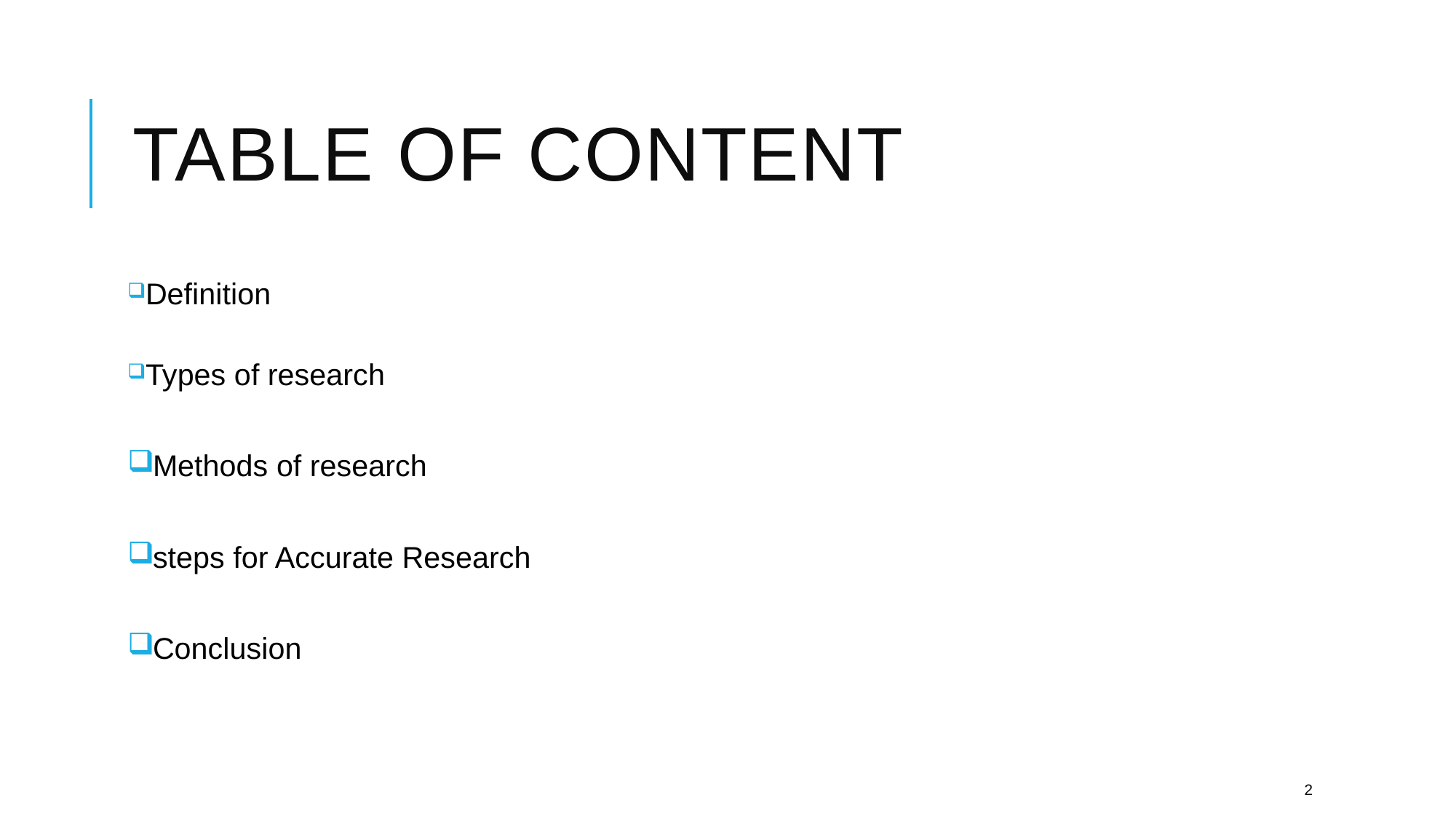

# Table OF CONTENT
 Definition

 Types of research

 Methods of research

 steps for Accurate Research

 Conclusion

2